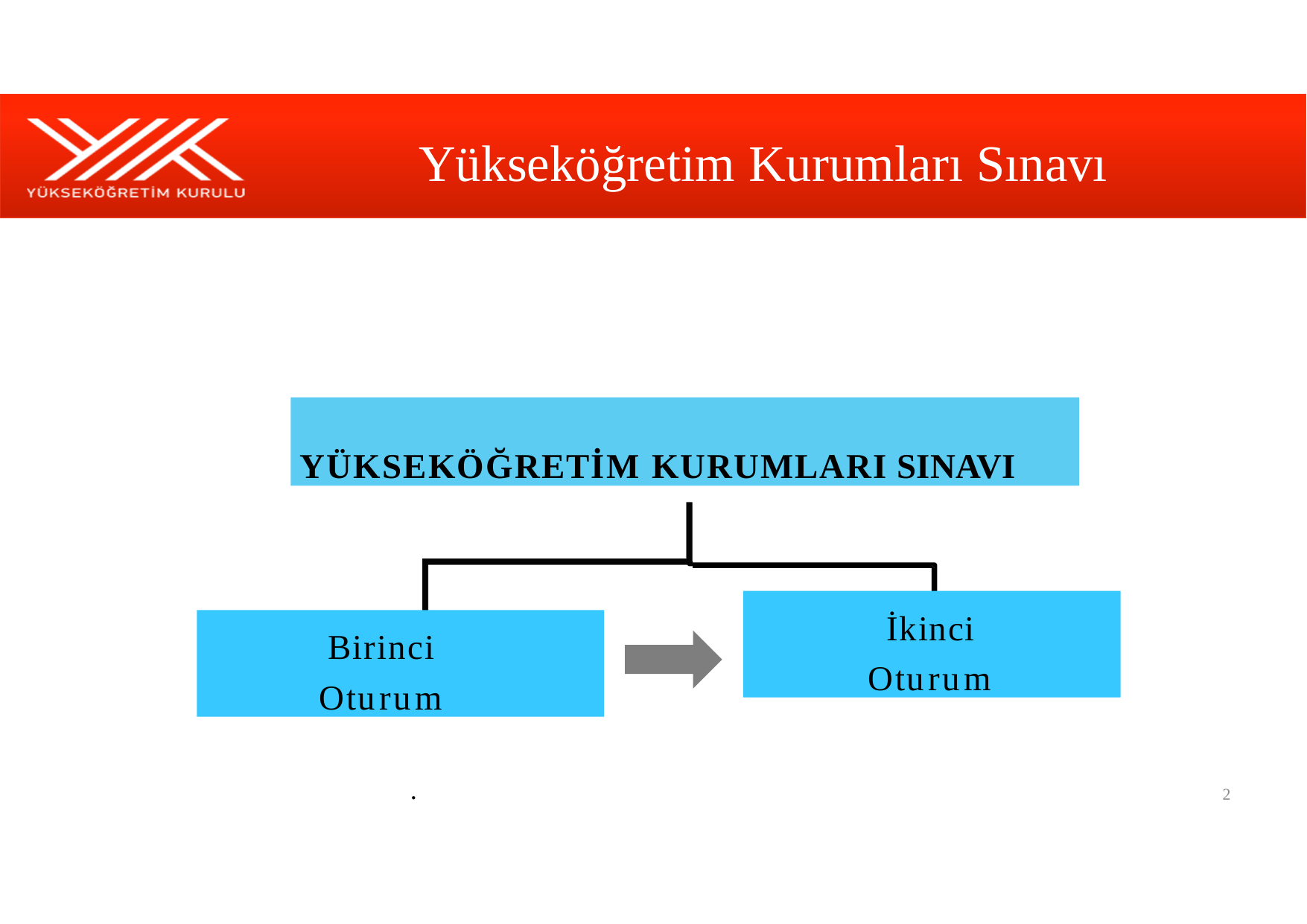

# Yükseköğretim Kurumları Sınavı

YÜKSEKÖĞRETİM KURUMLARI SINAVI

İkinci  Oturum
Birinci
Oturum
İkinci
Oturum
Birinci  Oturum

.
2